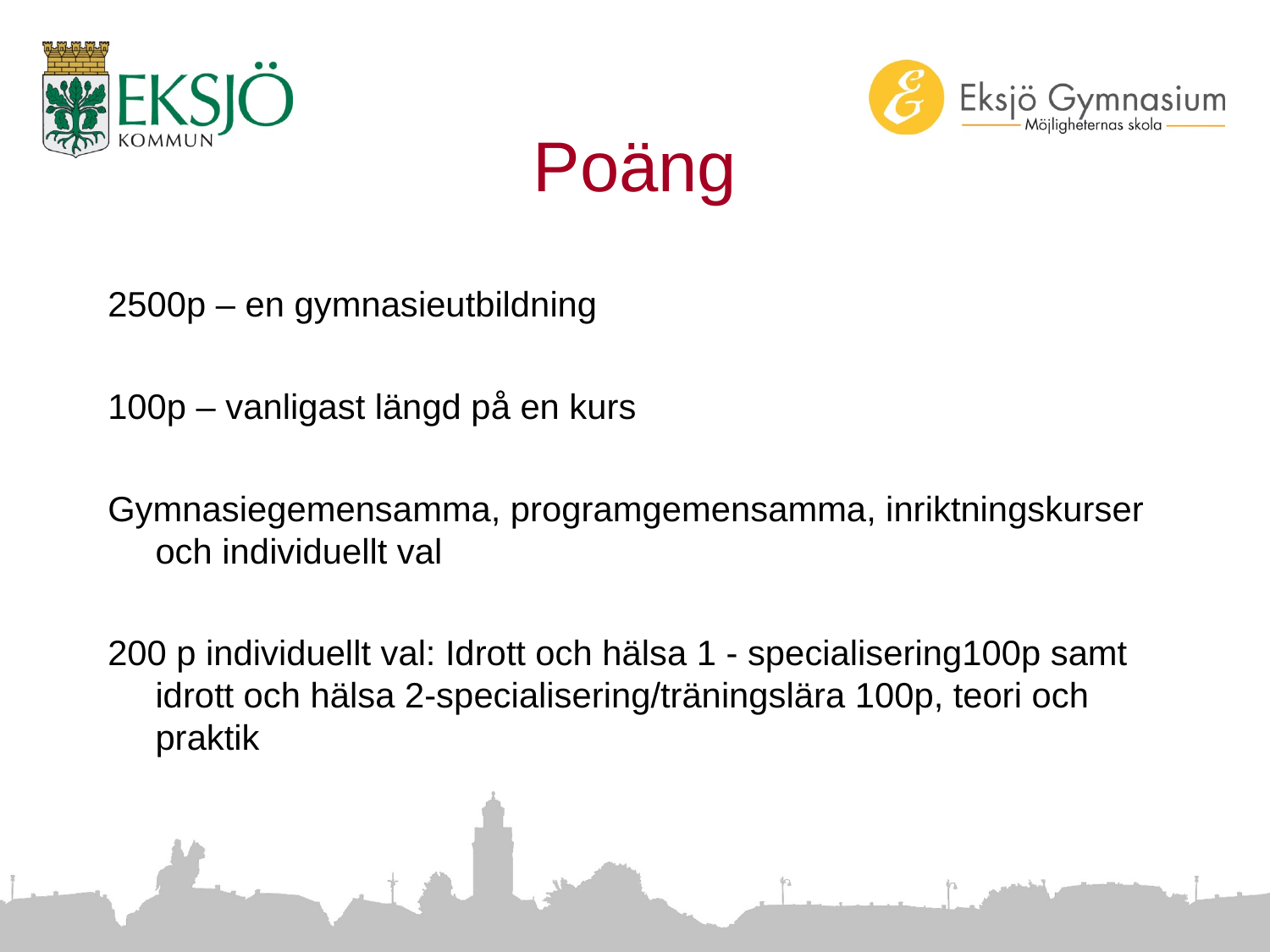

# Poäng
2500p – en gymnasieutbildning

100p – vanligast längd på en kurs

Gymnasiegemensamma, programgemensamma, inriktningskurser och individuellt val

200 p individuellt val: Idrott och hälsa 1 - specialisering100p samt idrott och hälsa 2-specialisering/träningslära 100p, teori och praktik